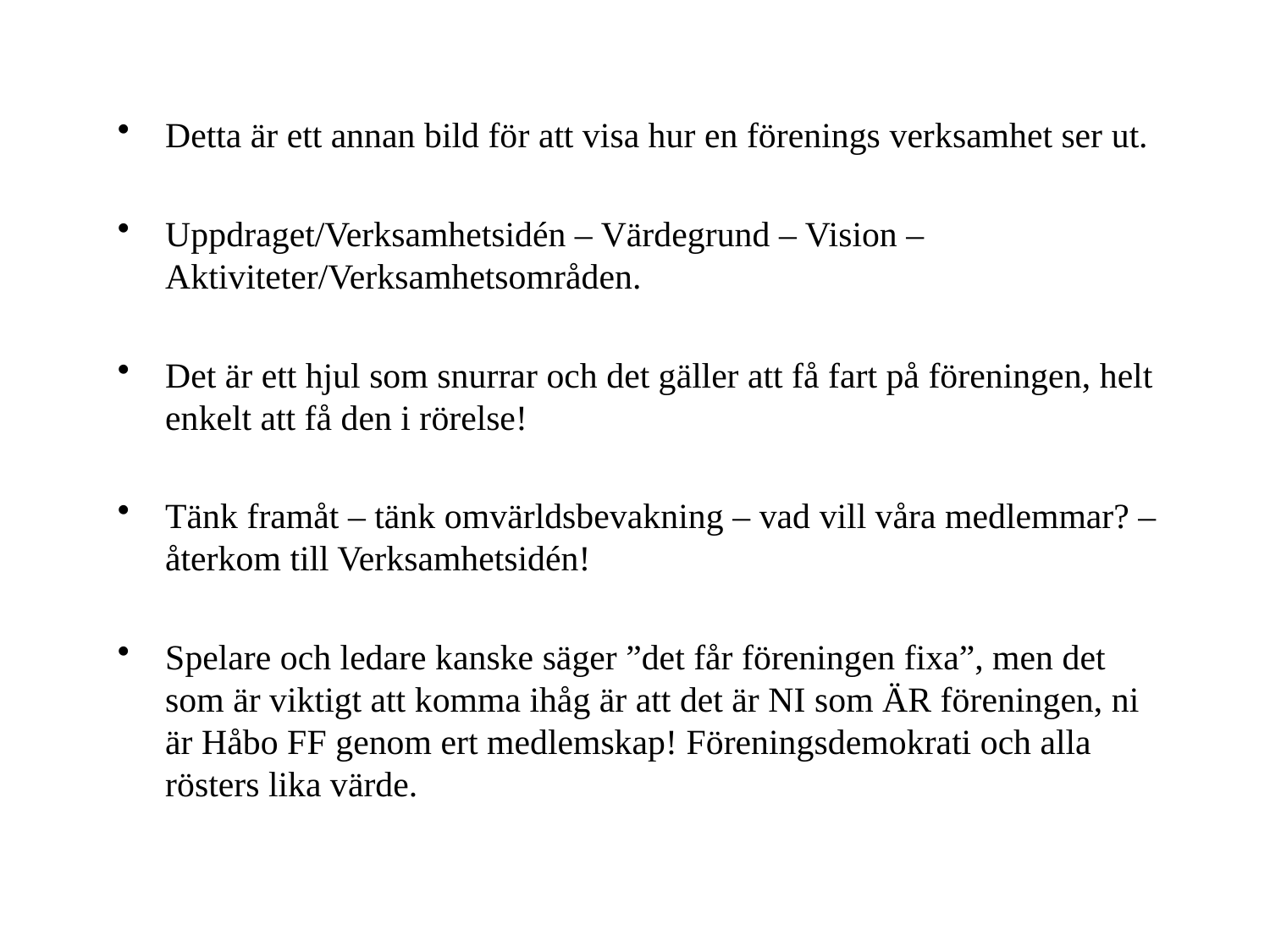

#
Detta är ett annan bild för att visa hur en förenings verksamhet ser ut.

Uppdraget/Verksamhetsidén – Värdegrund – Vision – Aktiviteter/Verksamhetsområden.

Det är ett hjul som snurrar och det gäller att få fart på föreningen, helt enkelt att få den i rörelse!

Tänk framåt – tänk omvärldsbevakning – vad vill våra medlemmar? – återkom till Verksamhetsidén!

Spelare och ledare kanske säger ”det får föreningen fixa”, men det som är viktigt att komma ihåg är att det är NI som ÄR föreningen, ni är Håbo FF genom ert medlemskap! Föreningsdemokrati och alla rösters lika värde.